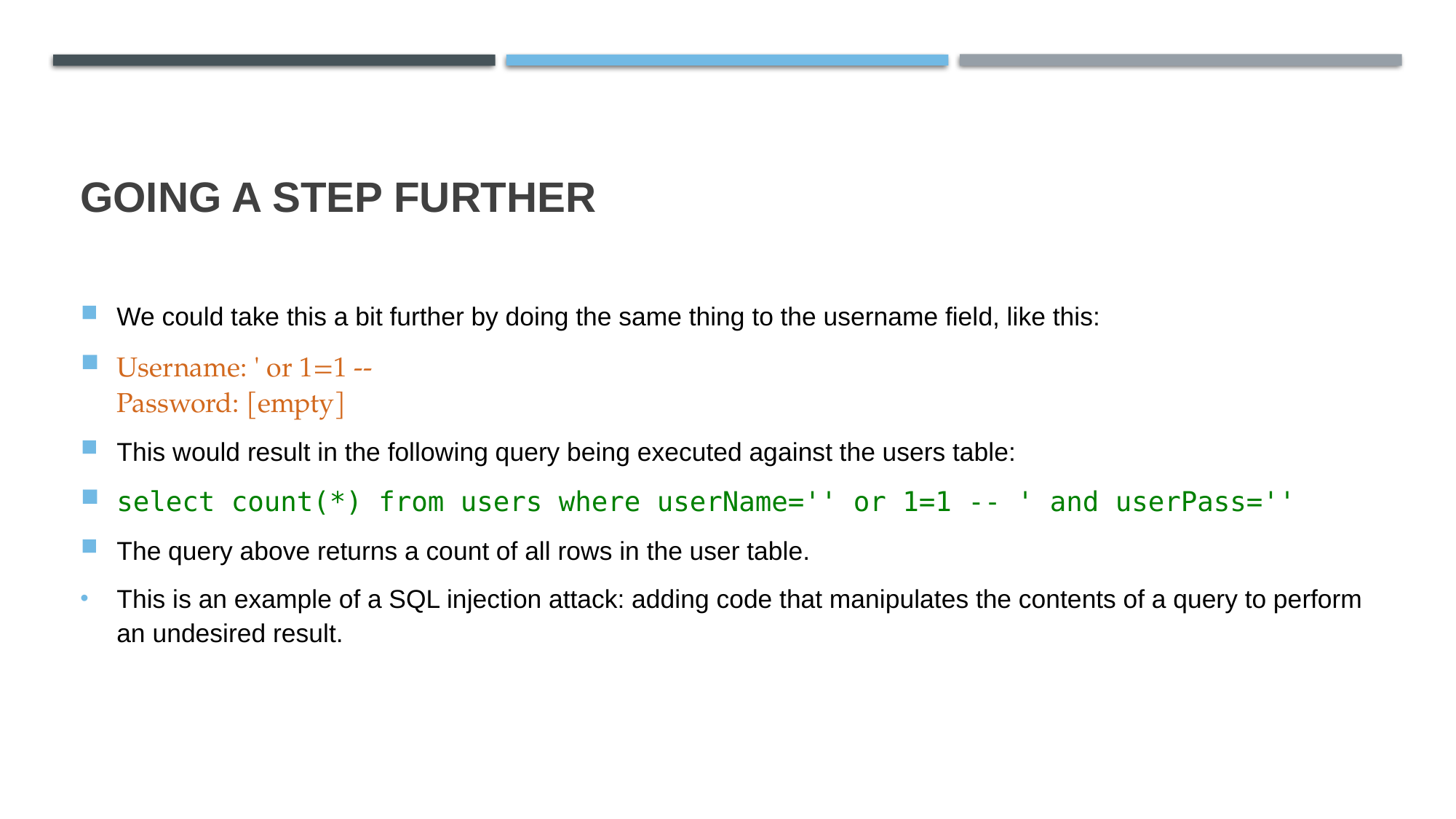

# Going a step further
We could take this a bit further by doing the same thing to the username field, like this:
Username: ' or 1=1 --
Password: [empty]
This would result in the following query being executed against the users table:
select count(*) from users where userName='' or 1=1 -- ' and userPass=''
The query above returns a count of all rows in the user table.
This is an example of a SQL injection attack: adding code that manipulates the contents of a query to perform an undesired result.